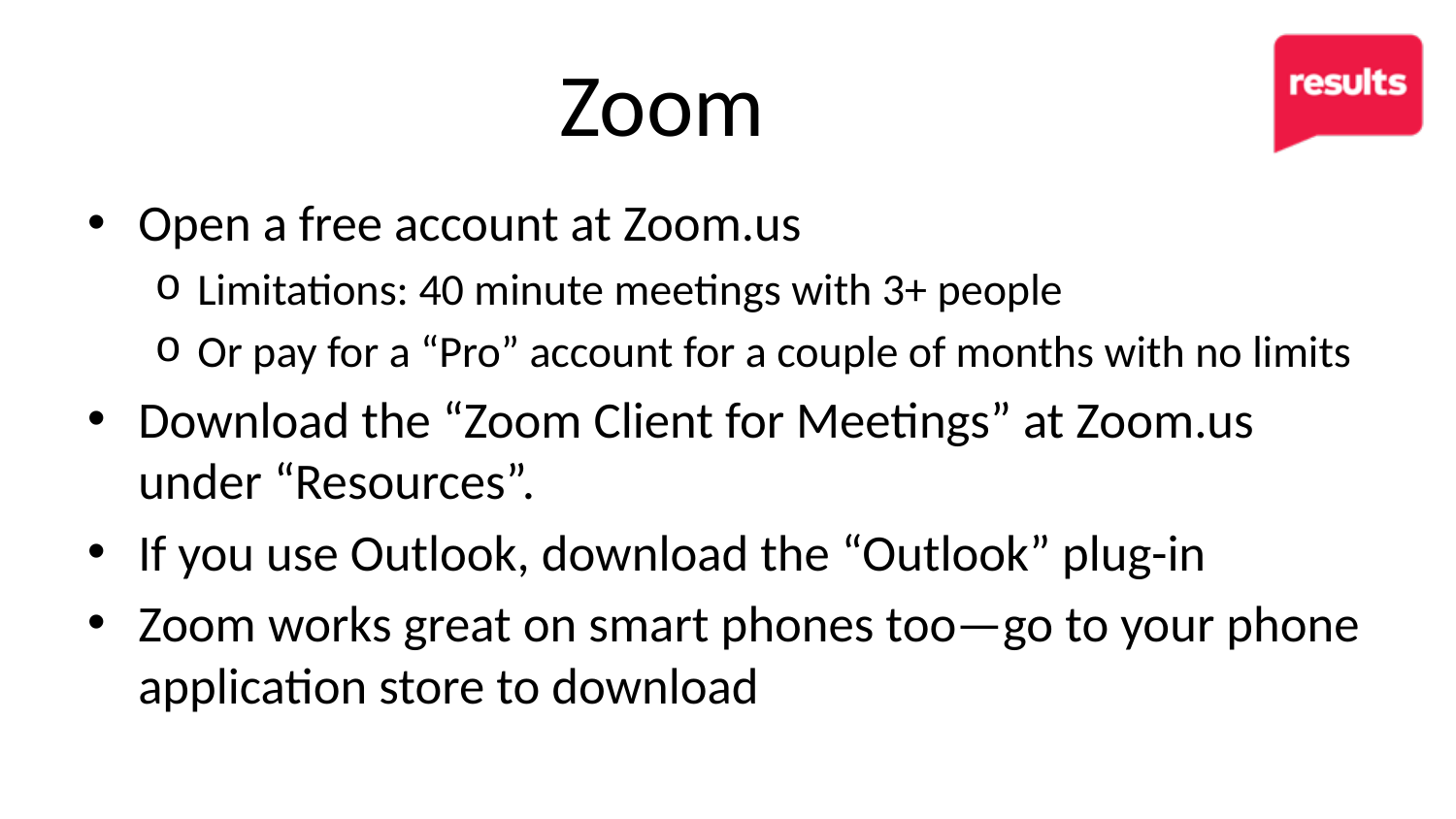

# Zoom
Open a free account at Zoom.us
Limitations: 40 minute meetings with 3+ people
Or pay for a “Pro” account for a couple of months with no limits
Download the “Zoom Client for Meetings” at Zoom.us under “Resources”.
If you use Outlook, download the “Outlook” plug-in
Zoom works great on smart phones too—go to your phone application store to download